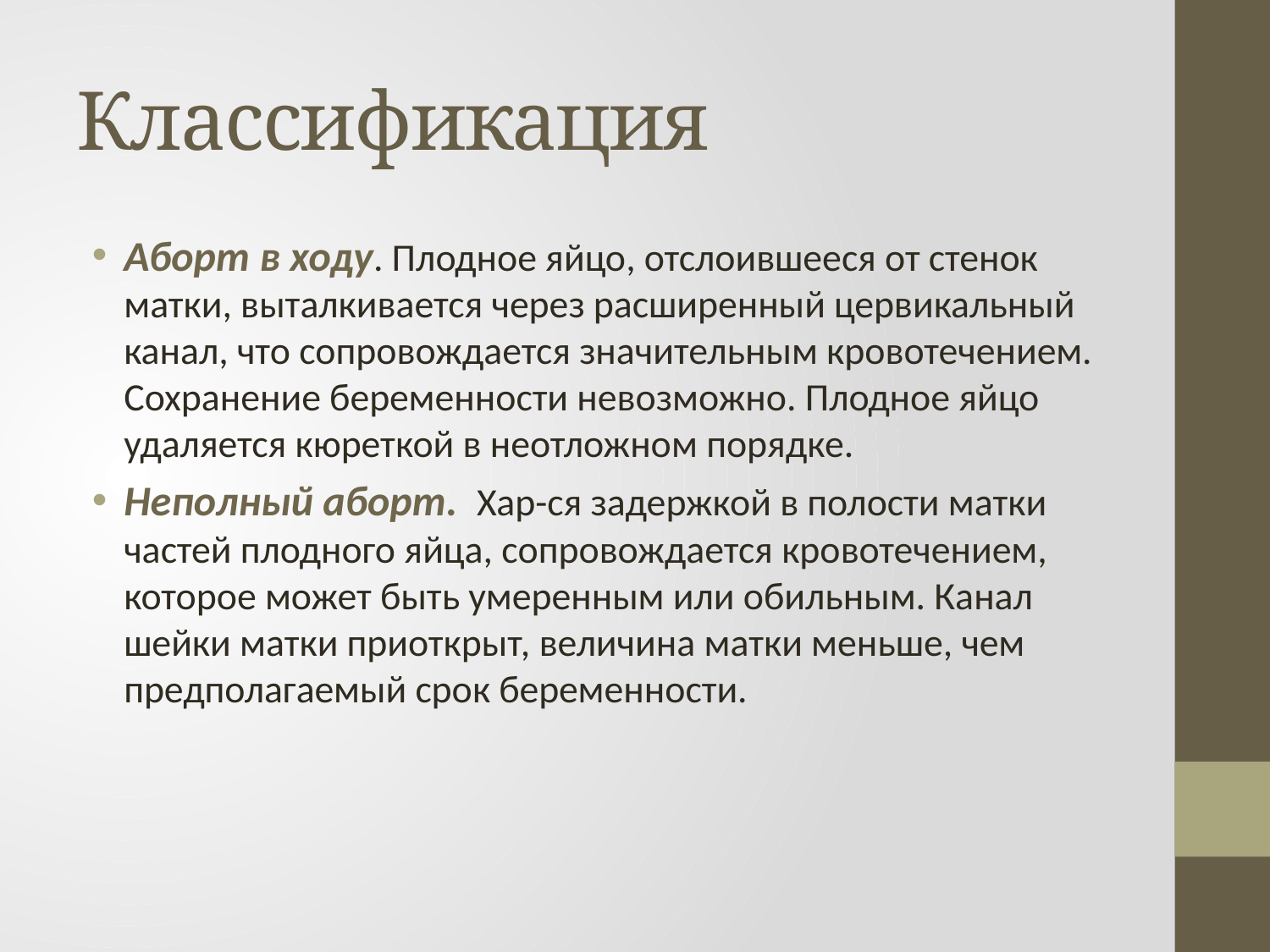

# Классификация
Аборт в ходу. Плодное яйцо, отслоившееся от стенок матки, выталкивается через расширенный цервикальный канал, что сопровождается значительным кровотечением. Сохранение беременности невозможно. Плодное яйцо удаляется кюреткой в неотложном порядке.
Неполный аборт.  Хар-ся задержкой в полости матки частей плодного яйца, сопровождается кровотечением, которое может быть умеренным или обильным. Канал шейки матки приоткрыт, величина матки меньше, чем предполагаемый срок беременности.